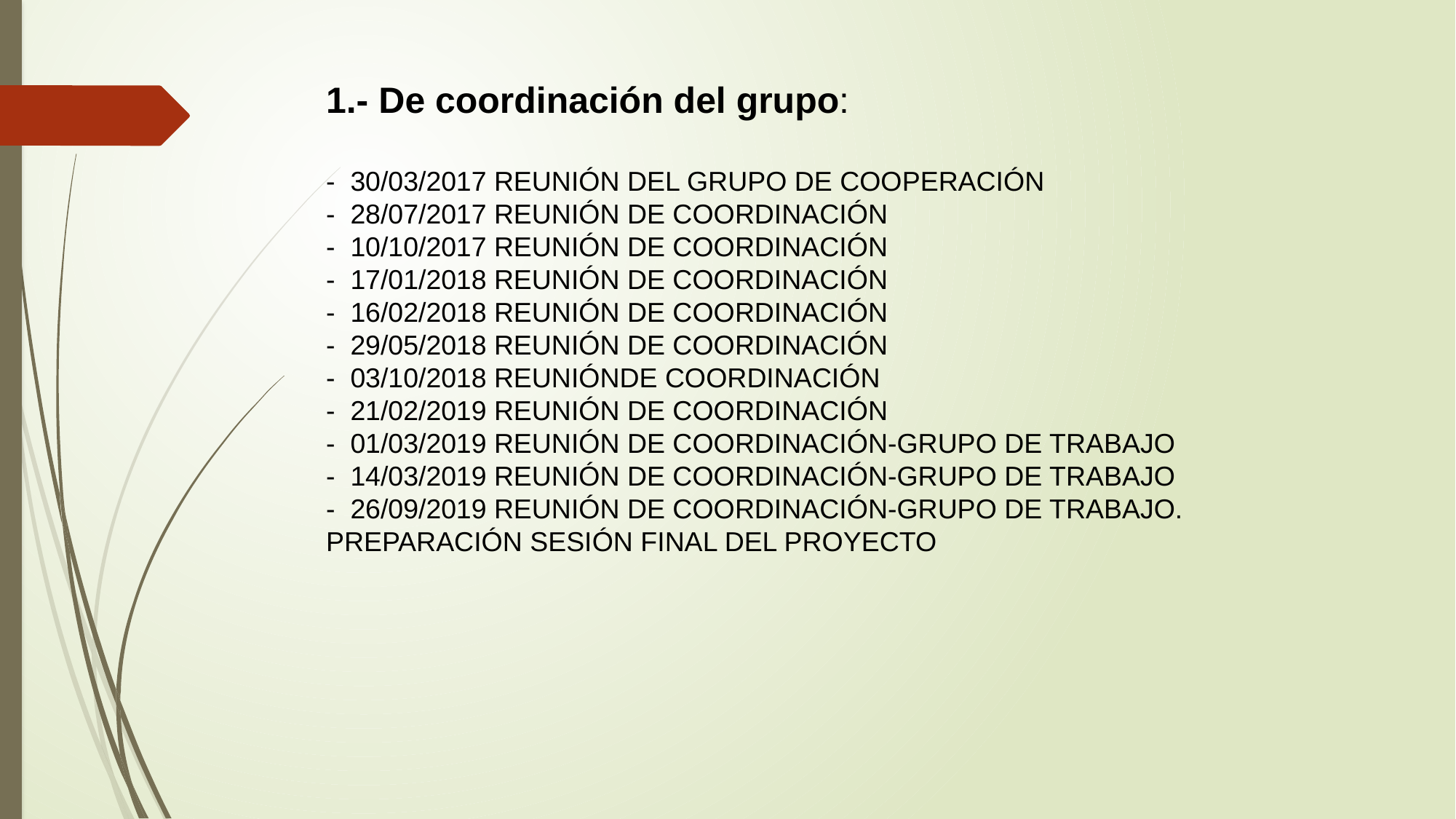

1.- De coordinación del grupo:

-  30/03/2017 REUNIÓN DEL GRUPO DE COOPERACIÓN
-  28/07/2017 REUNIÓN DE COORDINACIÓN
-  10/10/2017 REUNIÓN DE COORDINACIÓN
-  17/01/2018 REUNIÓN DE COORDINACIÓN
-  16/02/2018 REUNIÓN DE COORDINACIÓN
-  29/05/2018 REUNIÓN DE COORDINACIÓN
-  03/10/2018 REUNIÓNDE COORDINACIÓN
-  21/02/2019 REUNIÓN DE COORDINACIÓN
-  01/03/2019 REUNIÓN DE COORDINACIÓN-GRUPO DE TRABAJO
-  14/03/2019 REUNIÓN DE COORDINACIÓN-GRUPO DE TRABAJO
-  26/09/2019 REUNIÓN DE COORDINACIÓN-GRUPO DE TRABAJO. PREPARACIÓN SESIÓN FINAL DEL PROYECTO